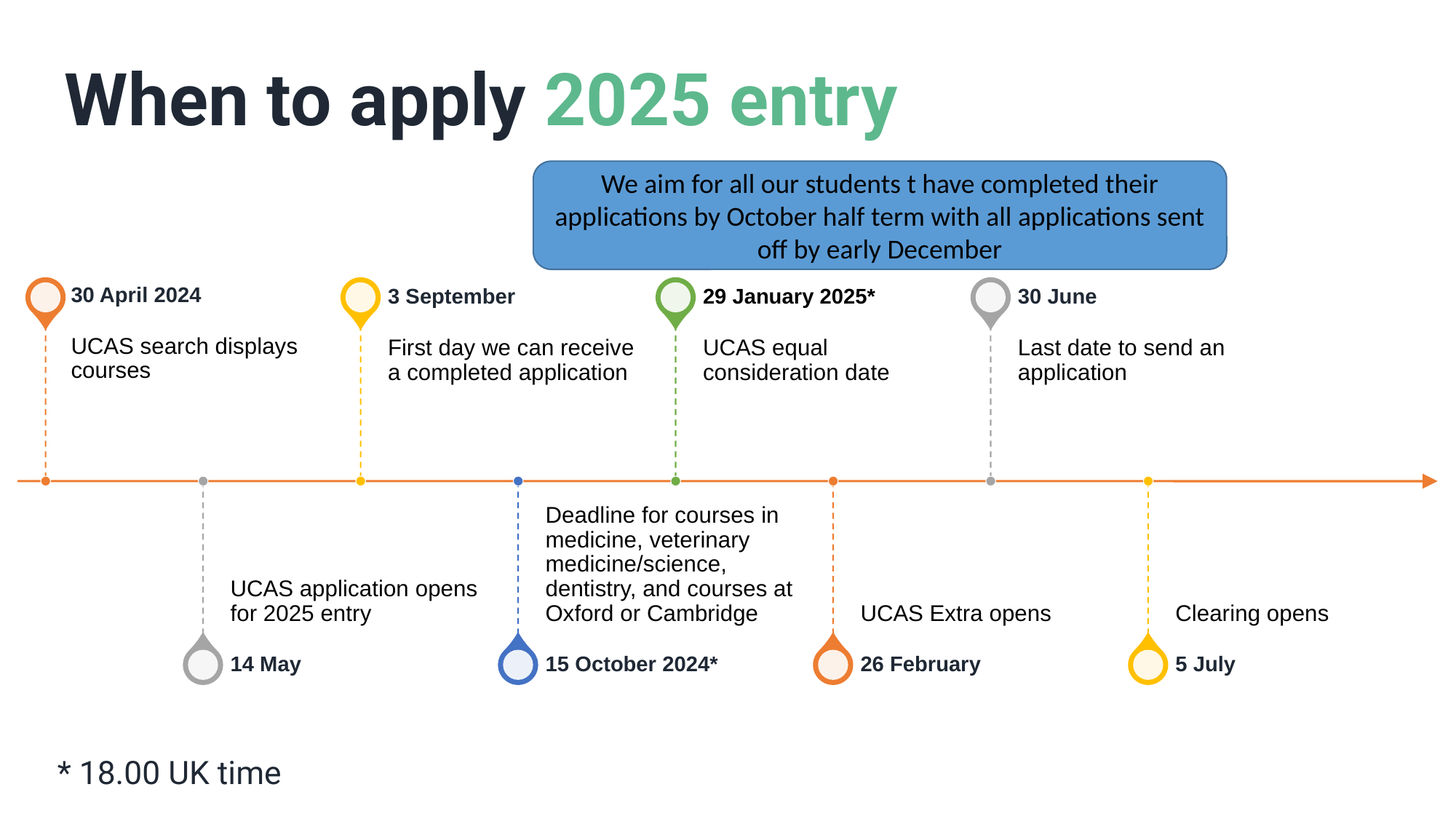

When to apply 2025 entry
We aim for all our students t have completed their applications by October half term with all applications sent off by early December
UCAS search displays courses
30 April 2024
UCAS application opens for 2025 entry
14 May
First day we can receive a completed application
3 September
Deadline for courses in medicine, veterinary medicine/science, dentistry, and courses at Oxford or Cambridge
15 October 2024*
UCAS equal consideration date
29 January 2025*
UCAS Extra opens
26 February
Last date to send an application
30 June
Clearing opens
5 July
* 18.00 UK time